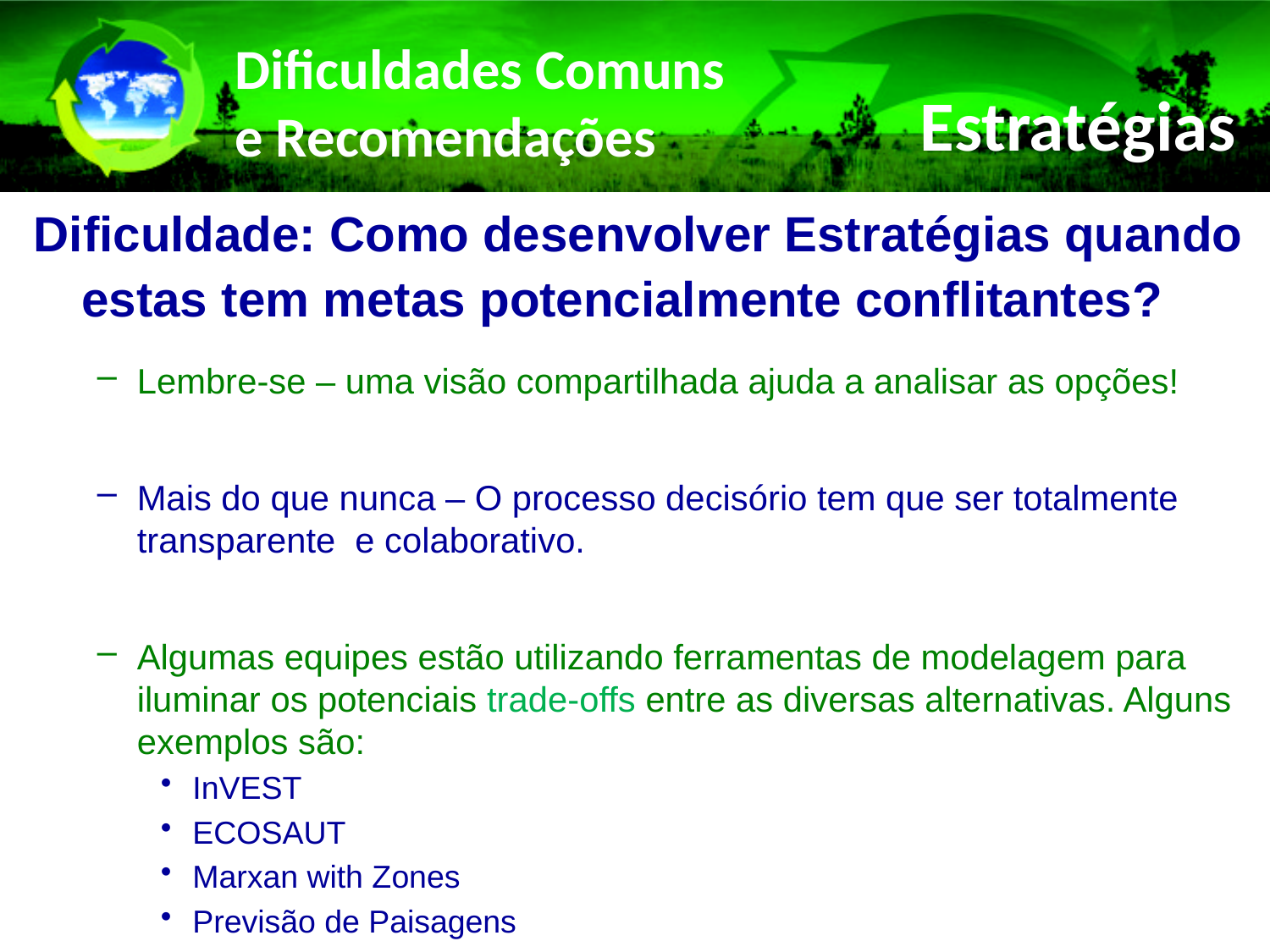

# Dificuldades Comuns e Recomendações
Estratégias
Dificuldade: Como desenvolver Estratégias quando estas tem metas potencialmente conflitantes?

Lembre-se – uma visão compartilhada ajuda a analisar as opções!

Mais do que nunca – O processo decisório tem que ser totalmente transparente  e colaborativo.

Algumas equipes estão utilizando ferramentas de modelagem para iluminar os potenciais trade-offs entre as diversas alternativas. Alguns exemplos são:
InVEST
ECOSAUT
Marxan with Zones
Previsão de Paisagens